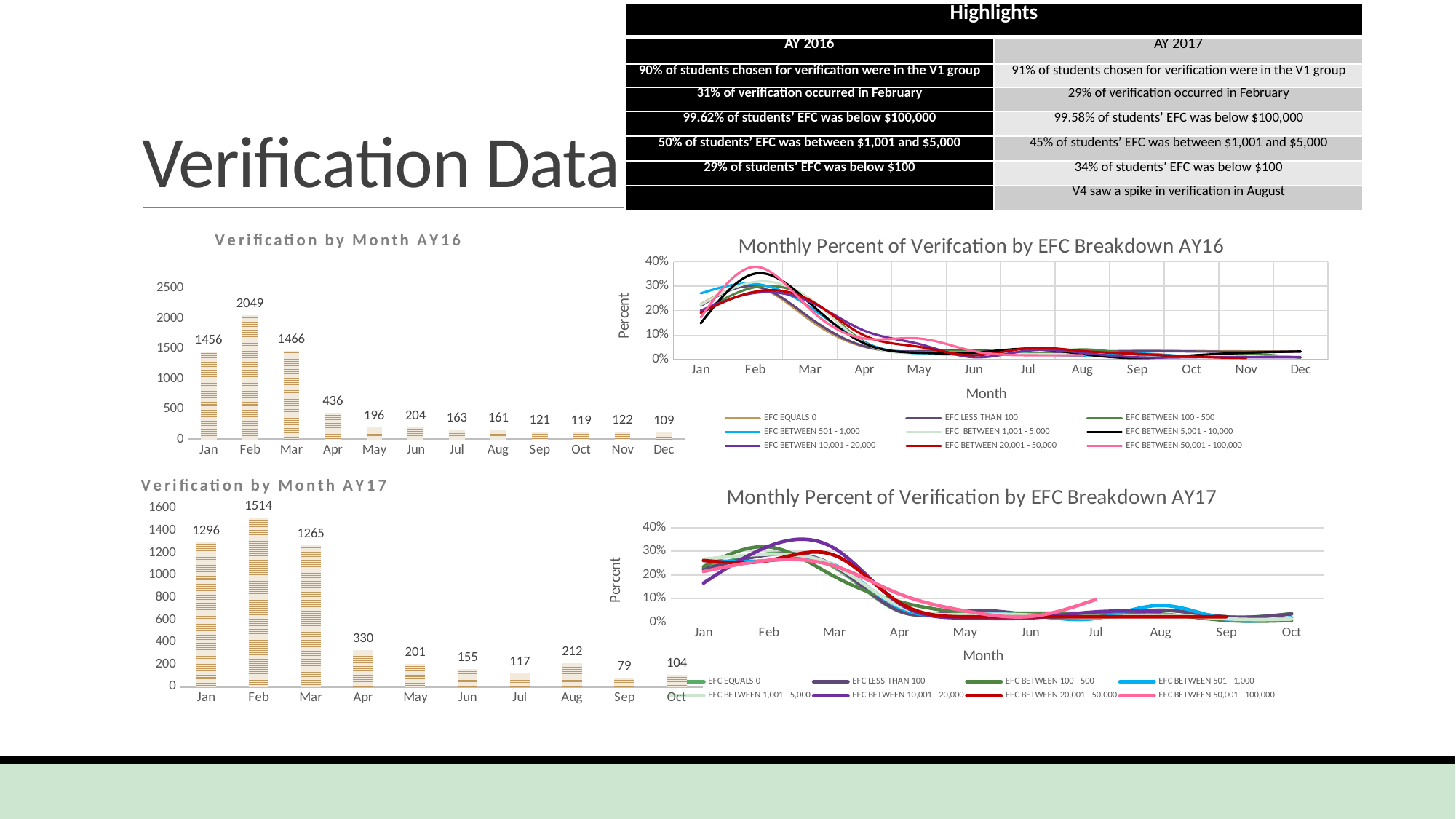

| Highlights |  |
| --- | --- |
| AY 2016 | AY 2017 |
| 90% of students chosen for verification were in the V1 group | 91% of students chosen for verification were in the V1 group |
| 31% of verification occurred in February | 29% of verification occurred in February |
| 99.62% of students’ EFC was below $100,000 | 99.58% of students’ EFC was below $100,000 |
| 50% of students’ EFC was between $1,001 and $5,000 | 45% of students’ EFC was between $1,001 and $5,000 |
| 29% of students’ EFC was below $100 | 34% of students’ EFC was below $100 |
|  | V4 saw a spike in verification in August |
# Verification Data

[unsupported chart]

### Chart: Verification by Month AY16

| Category | Count of EFFDT |
|---|---|
| Jan | 1456.0 |
| Feb | 2049.0 |
| Mar | 1466.0 |
| Apr | 436.0 |
| May | 196.0 |
| Jun | 204.0 |
| Jul | 163.0 |
| Aug | 161.0 |
| Sep | 121.0 |
| Oct | 119.0 |
| Nov | 122.0 |
| Dec | 109.0 |

### Chart: Verification by Month AY17

| Category |  |
|---|---|
| Jan | 1296.0 |
| Feb | 1514.0 |
| Mar | 1265.0 |
| Apr | 330.0 |
| May | 201.0 |
| Jun | 155.0 |
| Jul | 117.0 |
| Aug | 212.0 |
| Sep | 79.0 |
| Oct | 104.0 |

[unsupported chart]